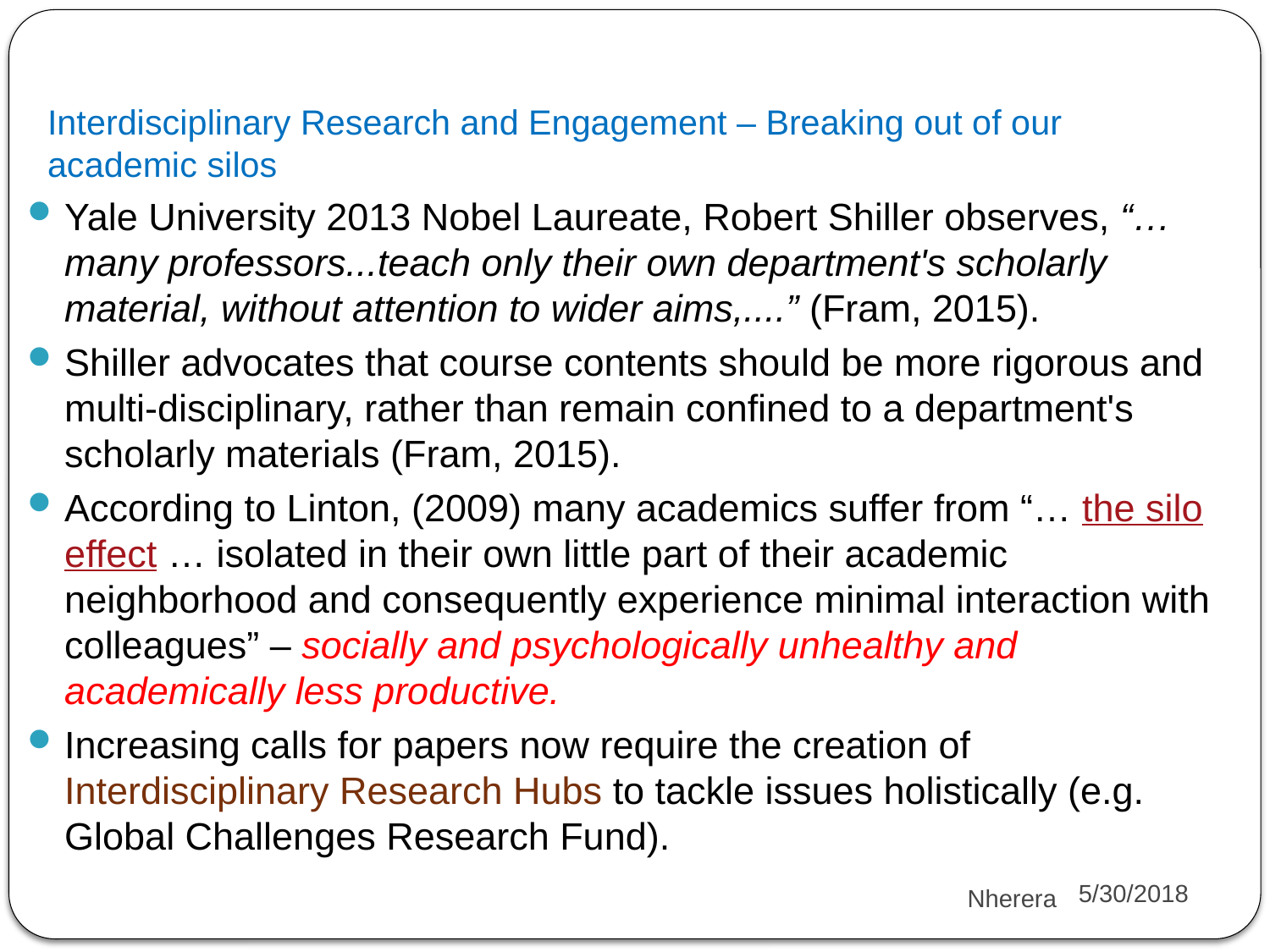

# Interdisciplinary Research and Engagement – Breaking out of our academic silos
Yale University 2013 Nobel Laureate, Robert Shiller observes, “…many professors...teach only their own department's scholarly material, without attention to wider aims,....” (Fram, 2015).
Shiller advocates that course contents should be more rigorous and multi-disciplinary, rather than remain confined to a department's scholarly materials (Fram, 2015).
According to Linton, (2009) many academics suffer from “… the silo effect … isolated in their own little part of their academic neighborhood and consequently experience minimal interaction with colleagues” – socially and psychologically unhealthy and academically less productive.
Increasing calls for papers now require the creation of Interdisciplinary Research Hubs to tackle issues holistically (e.g. Global Challenges Research Fund).

5/30/2018
Nherera